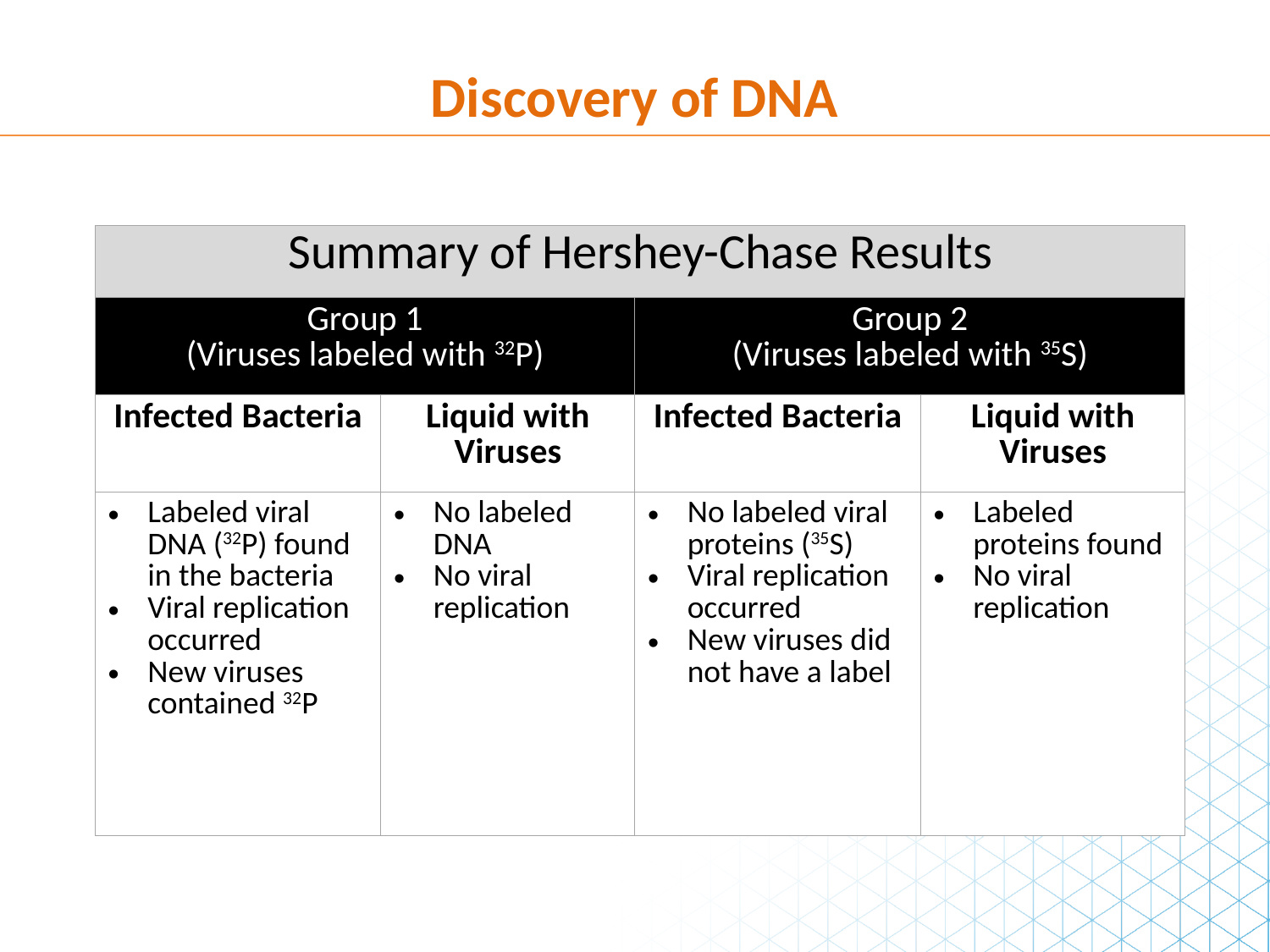

Discovery of DNA
| Summary of Hershey-Chase Results |  |  |  |
| --- | --- | --- | --- |
| Group 1 (Viruses labeled with 32P) |  | Group 2 (Viruses labeled with 35S) |  |
| Infected Bacteria | Liquid with Viruses | Infected Bacteria | Liquid with Viruses |
| Labeled viral DNA (32P) found in the bacteria Viral replication occurred New viruses contained 32P | No labeled DNA No viral replication | No labeled viral proteins (35S) Viral replication occurred New viruses did not have a label | Labeled proteins found No viral replication |